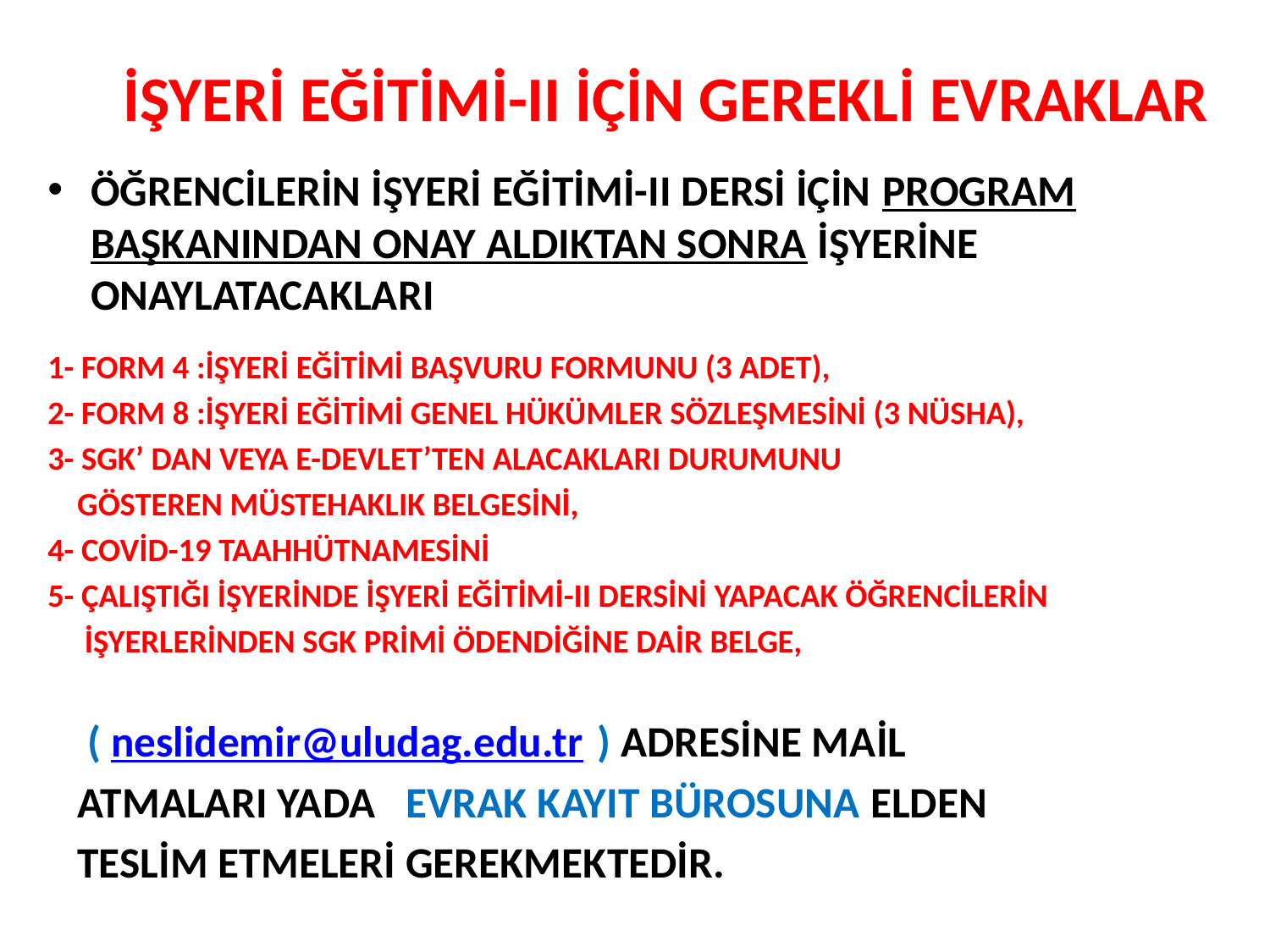

# İŞYERİ EĞİTİMİ-II İÇİN GEREKLİ EVRAKLAR
ÖĞRENCİLERİN İŞYERİ EĞİTİMİ-II DERSİ İÇİN PROGRAM BAŞKANINDAN ONAY ALDIKTAN SONRA İŞYERİNE ONAYLATACAKLARI

1- FORM 4 :İŞYERİ EĞİTİMİ BAŞVURU FORMUNU (3 ADET),
2- FORM 8 :İŞYERİ EĞİTİMİ GENEL HÜKÜMLER SÖZLEŞMESİNİ (3 NÜSHA),
3- SGK’ DAN VEYA E-DEVLET’TEN ALACAKLARI DURUMUNU
    GÖSTEREN MÜSTEHAKLIK BELGESİNİ,
4- COVİD-19 TAAHHÜTNAMESİNİ
5- ÇALIŞTIĞI İŞYERİNDE İŞYERİ EĞİTİMİ-II DERSİNİ YAPACAK ÖĞRENCİLERİN
     İŞYERLERİNDEN SGK PRİMİ ÖDENDİĞİNE DAİR BELGE,

    ( neslidemir@uludag.edu.tr ) ADRESİNE MAİL
   ATMALARI YADA   EVRAK KAYIT BÜROSUNA ELDEN
   TESLİM ETMELERİ GEREKMEKTEDİR.